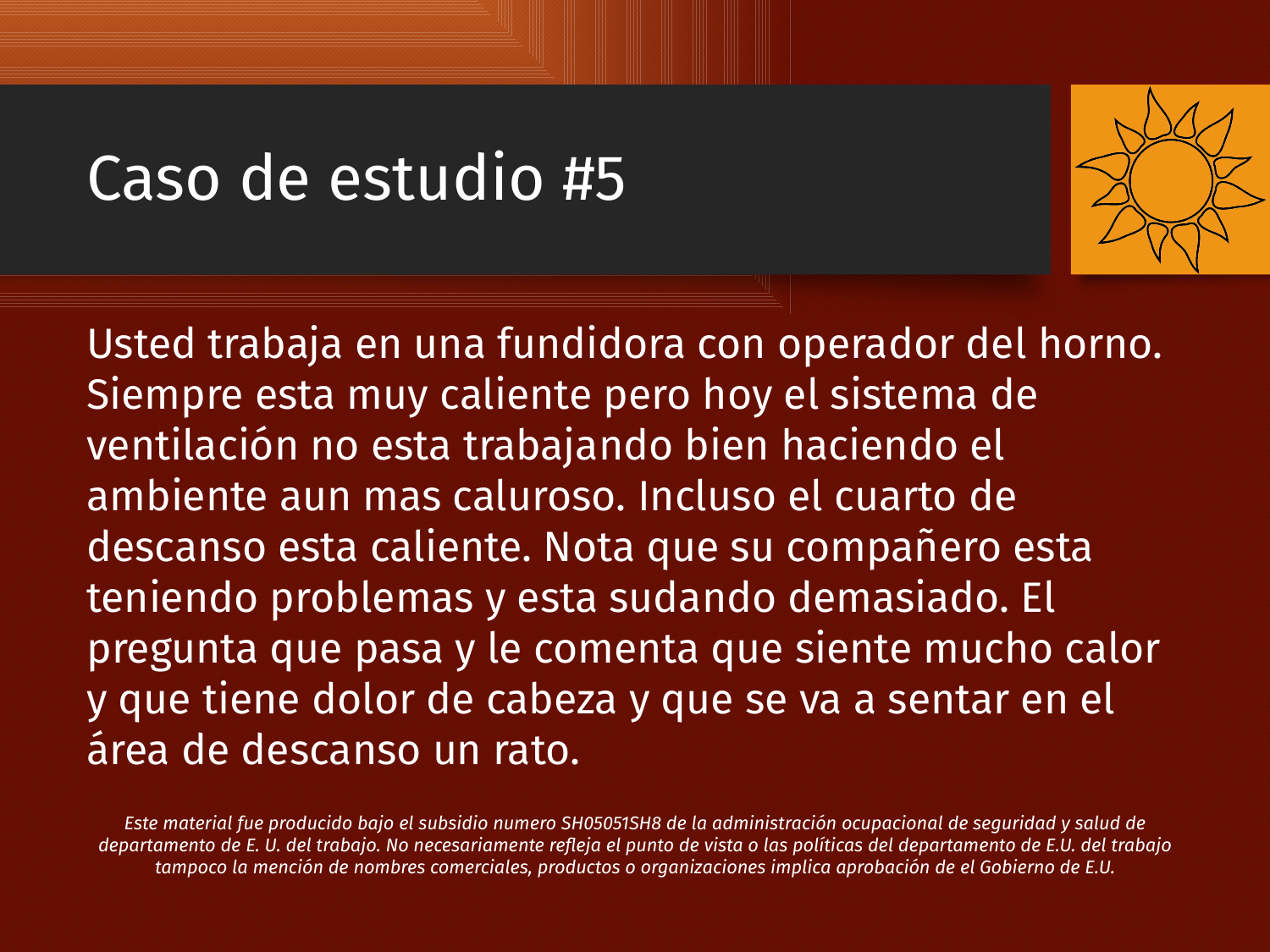

# Caso de estudio #5
Usted trabaja en una fundidora con operador del horno. Siempre esta muy caliente pero hoy el sistema de ventilación no esta trabajando bien haciendo el ambiente aun mas caluroso. Incluso el cuarto de descanso esta caliente. Nota que su compañero esta teniendo problemas y esta sudando demasiado. El pregunta que pasa y le comenta que siente mucho calor y que tiene dolor de cabeza y que se va a sentar en el área de descanso un rato.
Este material fue producido bajo el subsidio numero SH05051SH8 de la administración ocupacional de seguridad y salud de departamento de E. U. del trabajo. No necesariamente refleja el punto de vista o las políticas del departamento de E.U. del trabajo tampoco la mención de nombres comerciales, productos o organizaciones implica aprobación de el Gobierno de E.U.